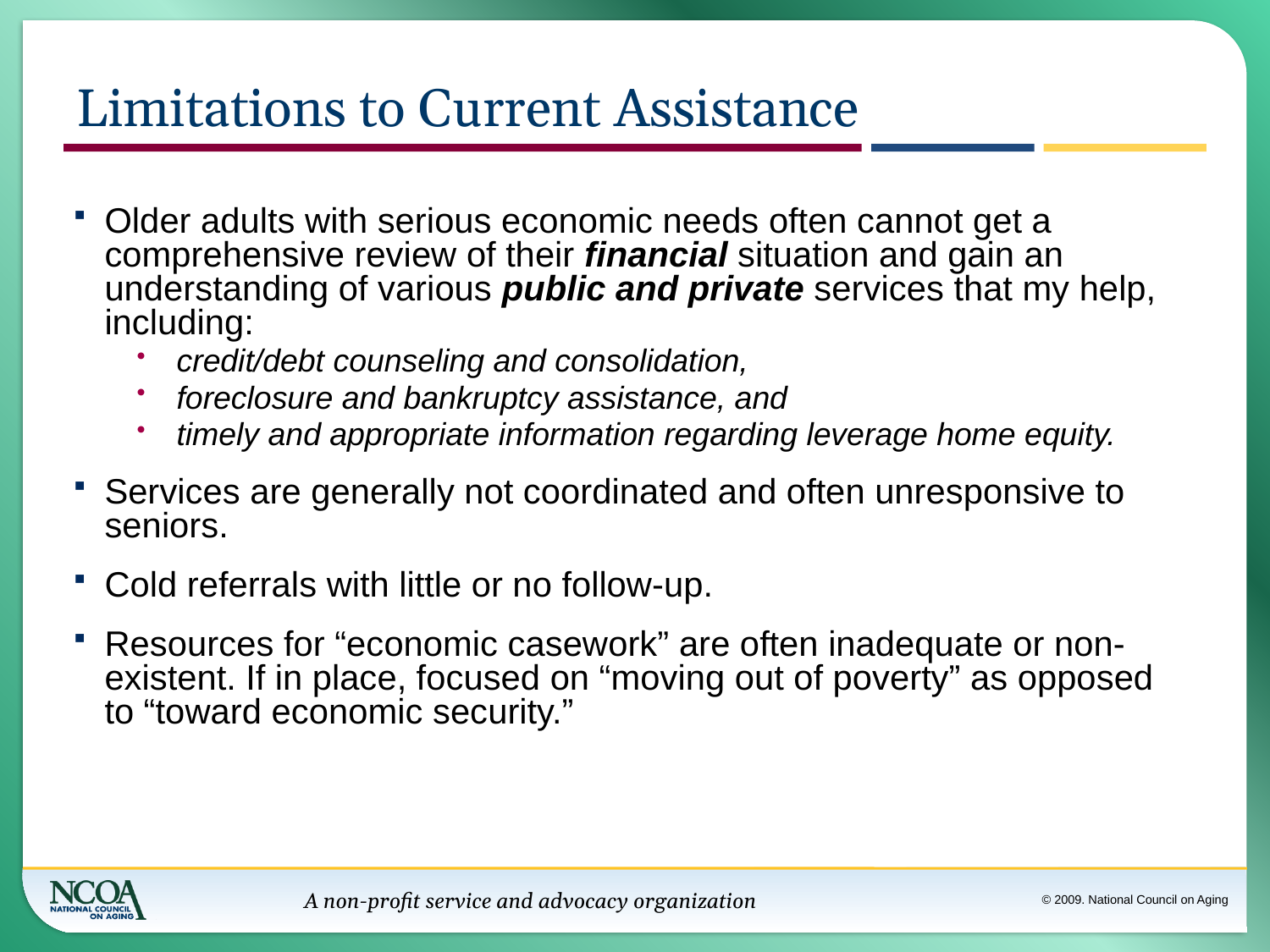

# Limitations to Current Assistance

Older adults with serious economic needs often cannot get a comprehensive review of their financial situation and gain an understanding of various public and private services that my help, including:
credit/debt counseling and consolidation,
foreclosure and bankruptcy assistance, and
timely and appropriate information regarding leverage home equity.

Services are generally not coordinated and often unresponsive to seniors.

Cold referrals with little or no follow-up.

Resources for “economic casework” are often inadequate or non-existent. If in place, focused on “moving out of poverty” as opposed to “toward economic security.”